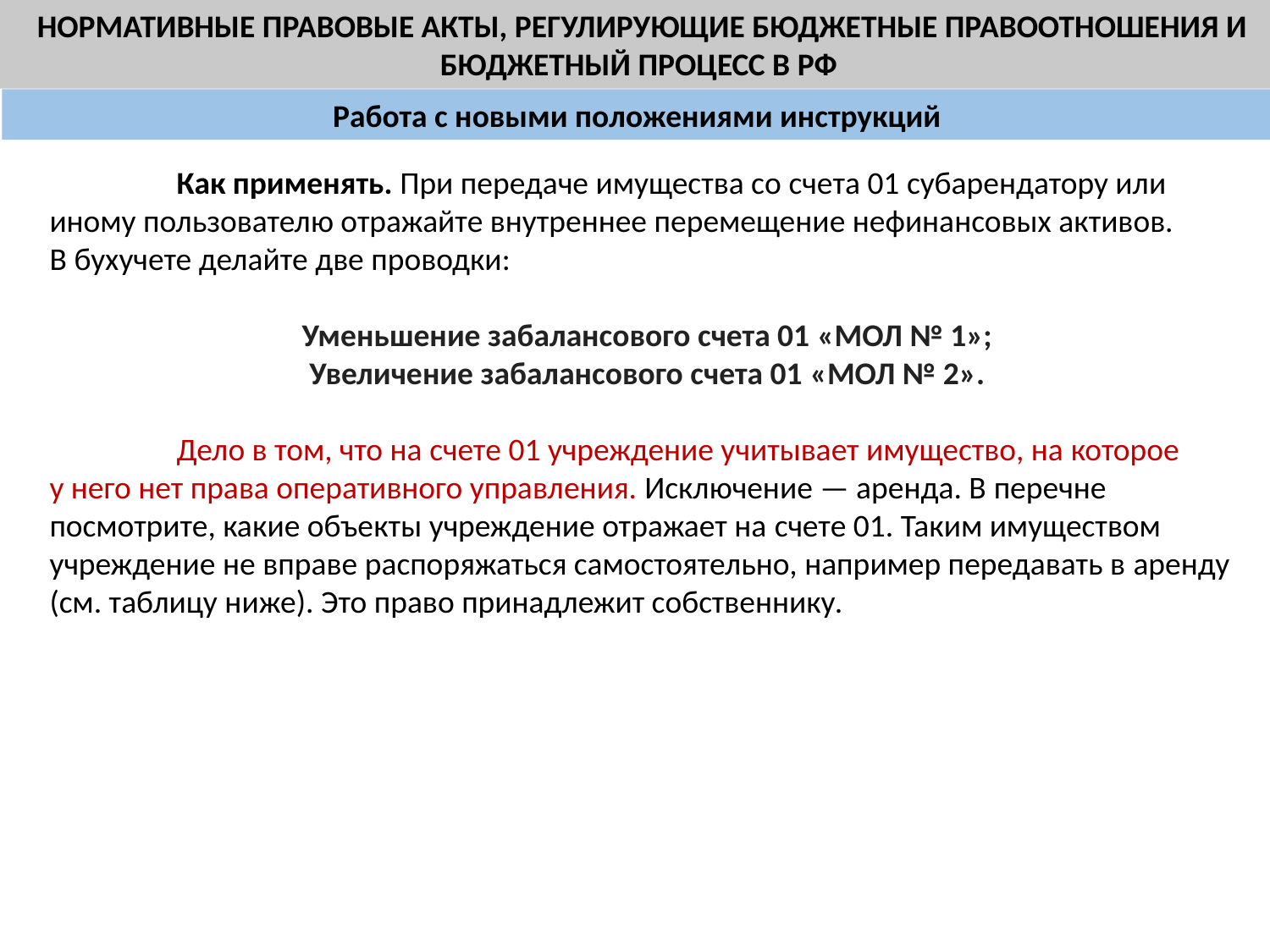

НОРМАТИВНЫЕ ПРАВОВЫЕ АКТЫ, РЕГУЛИРУЮЩИЕ БЮДЖЕТНЫЕ ПРАВООТНОШЕНИЯ И БЮДЖЕТНЫЙ ПРОЦЕСС В РФ
Работа с новыми положениями инструкций
	Как применять. При передаче имущества со счета 01 субарендатору или иному пользователю отражайте внутреннее перемещение нефинансовых активов. В бухучете делайте две проводки:
Уменьшение забалансового счета 01 «МОЛ № 1»;
Увеличение забалансового счета 01 «МОЛ № 2».

	Дело в том, что на счете 01 учреждение учитывает имущество, на которое у него нет права оперативного управления. Исключение — аренда. В перечне посмотрите, какие объекты учреждение отражает на счете 01. Таким имуществом учреждение не вправе распоряжаться самостоятельно, например передавать в аренду (см. таблицу ниже). Это право принадлежит собственнику.